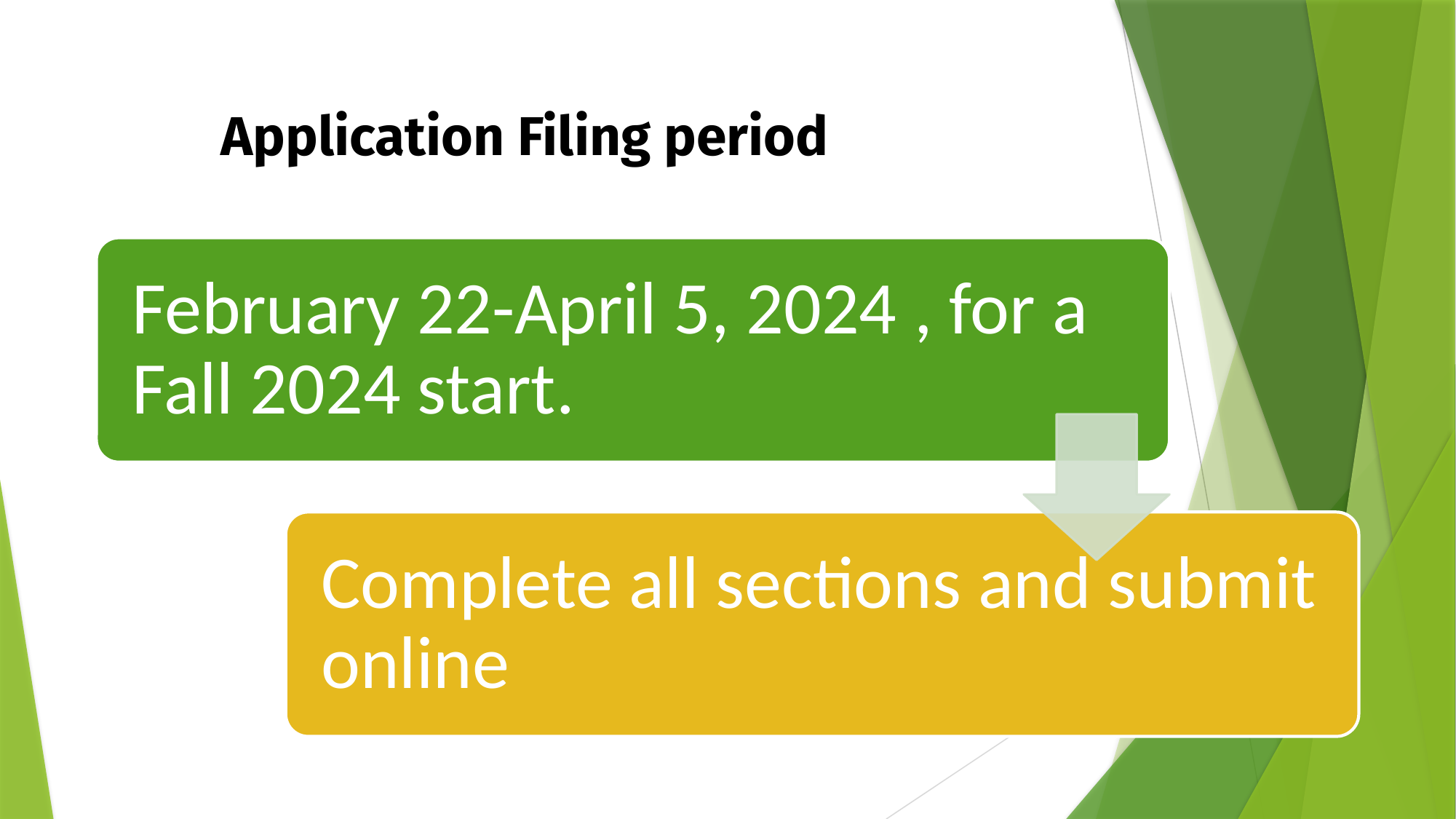

# Application Filing period
February 22-April 5, 2024 , for a Fall 2024 start.
Complete all sections and submit online